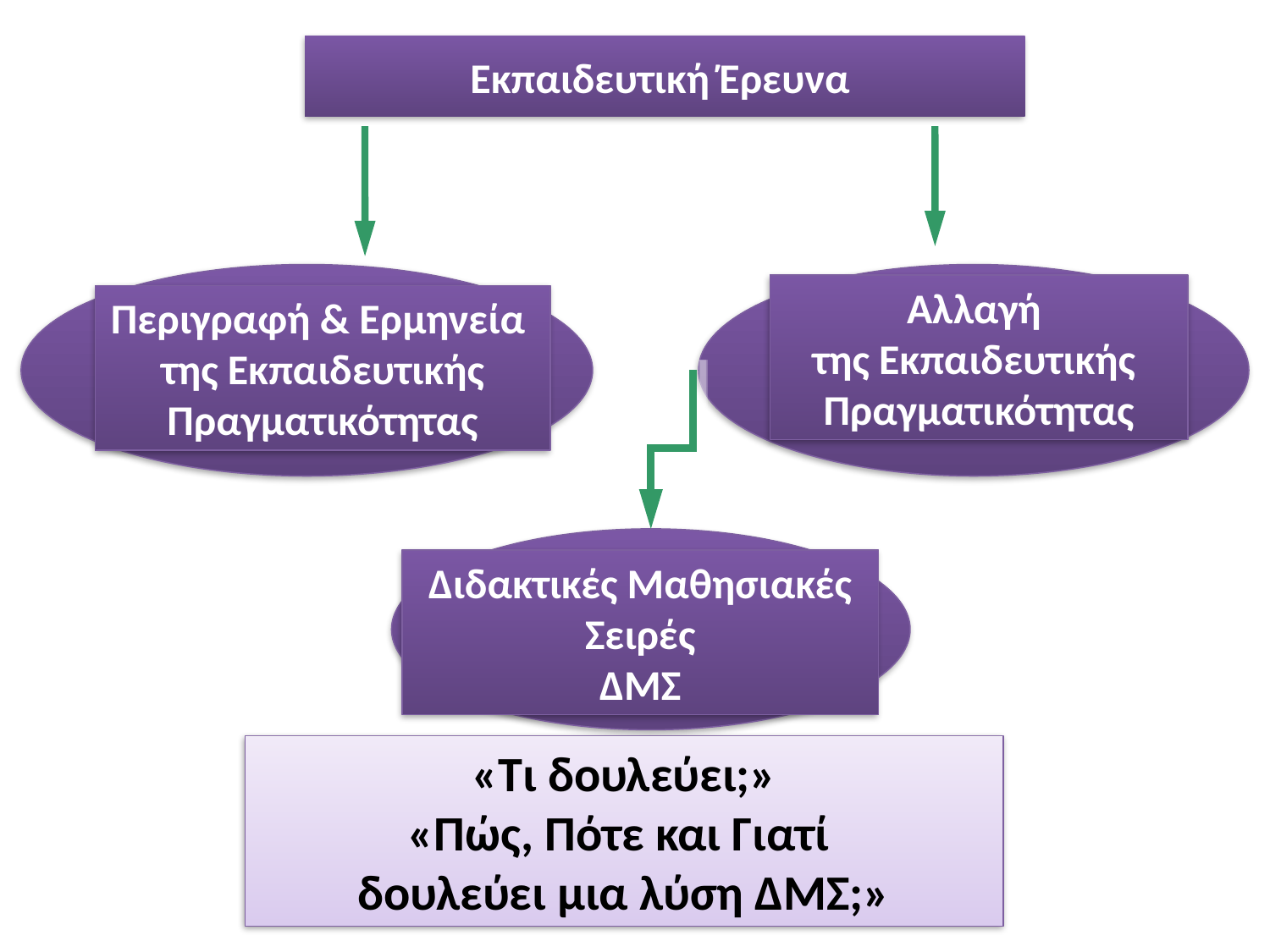

Εκπαιδευτική Έρευνα

Περιγραφή & Ερμηνεία
της Εκπαιδευτικής Πραγματικότητας

Αλλαγή
της Εκπαιδευτικής
Πραγματικότητας

Διδακτικές Μαθησιακές
Σειρές
ΔΜΣ

«Τι δουλεύει;»
«Πώς, Πότε και Γιατί
δουλεύει μια λύση ΔΜΣ;»

(Méheut & Psillos 2004, Fazio et al. 2008)
7ο ΚΟΔΙΦΕΕΤ